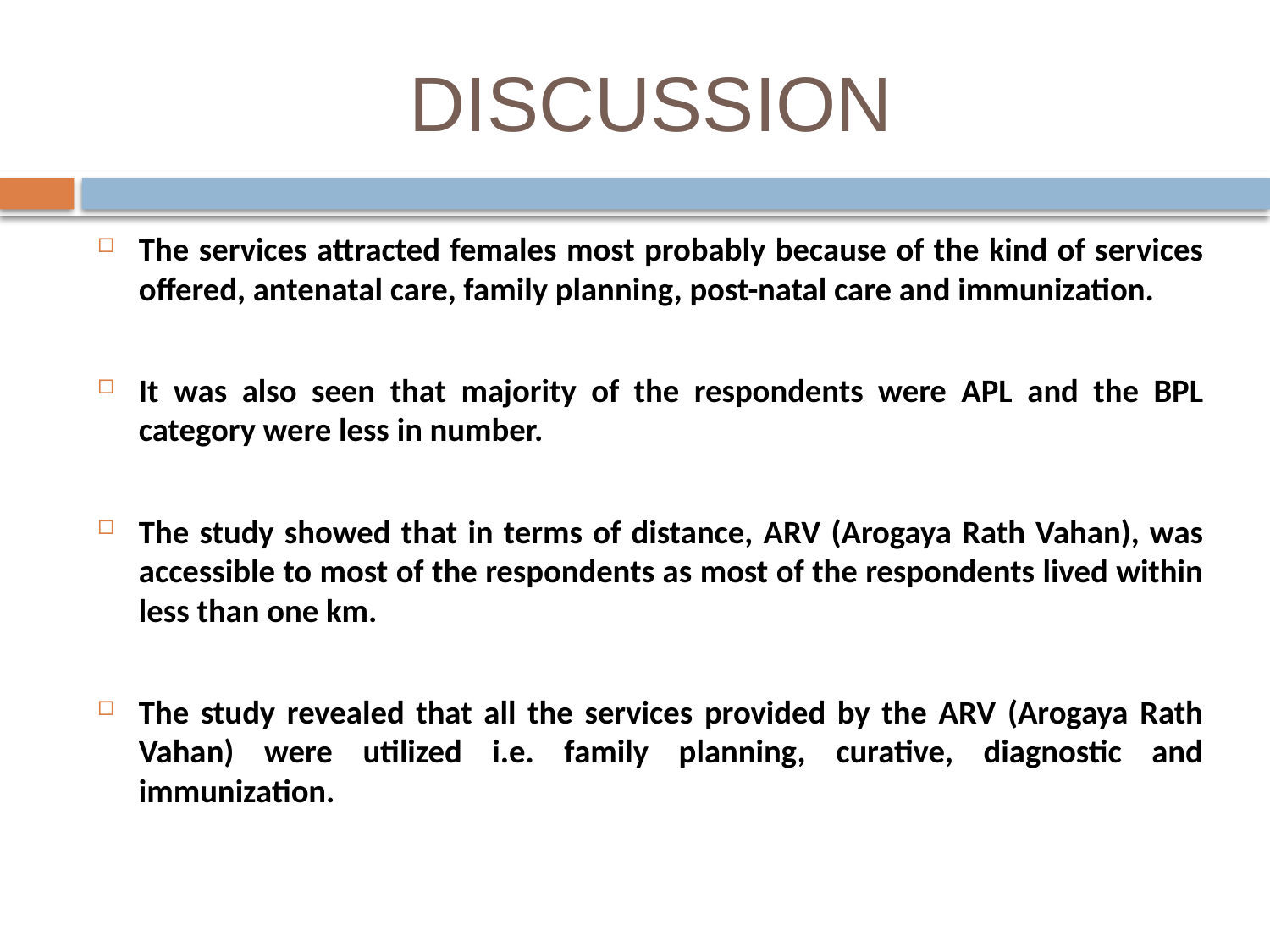

# DISCUSSION
The services attracted females most probably because of the kind of services offered, antenatal care, family planning, post-natal care and immunization.

It was also seen that majority of the respondents were APL and the BPL category were less in number.

The study showed that in terms of distance, ARV (Arogaya Rath Vahan), was accessible to most of the respondents as most of the respondents lived within less than one km.

The study revealed that all the services provided by the ARV (Arogaya Rath Vahan) were utilized i.e. family planning, curative, diagnostic and immunization.